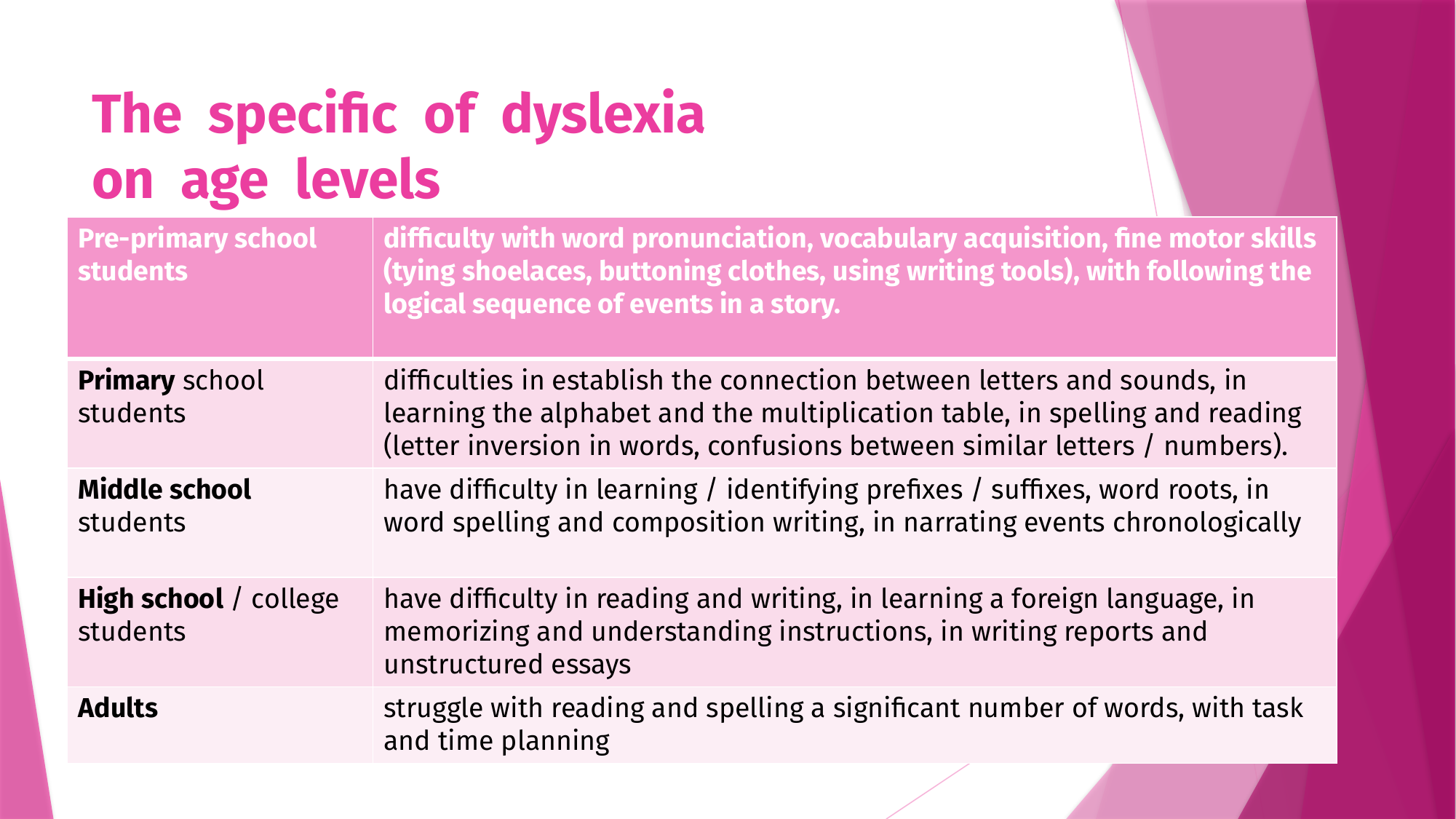

# The  specific  of  dyslexia on  age  levels
| Pre-primary school students | difficulty with word pronunciation, vocabulary acquisition, fine motor skills (tying shoelaces, buttoning clothes, using writing tools), with following the logical sequence of events in a story. |
| --- | --- |
| Primary school students | difficulties in establish the connection between letters and sounds, in learning the alphabet and the multiplication table, in spelling and reading (letter inversion in words, confusions between similar letters / numbers). |
| Middle school students | have difficulty in learning / identifying prefixes / suffixes, word roots, in word spelling and composition writing, in narrating events chronologically |
| High school / college students | have difficulty in reading and writing, in learning a foreign language, in memorizing and understanding instructions, in writing reports and unstructured essays |
| Adults | struggle with reading and spelling a significant number of words, with task and time planning |